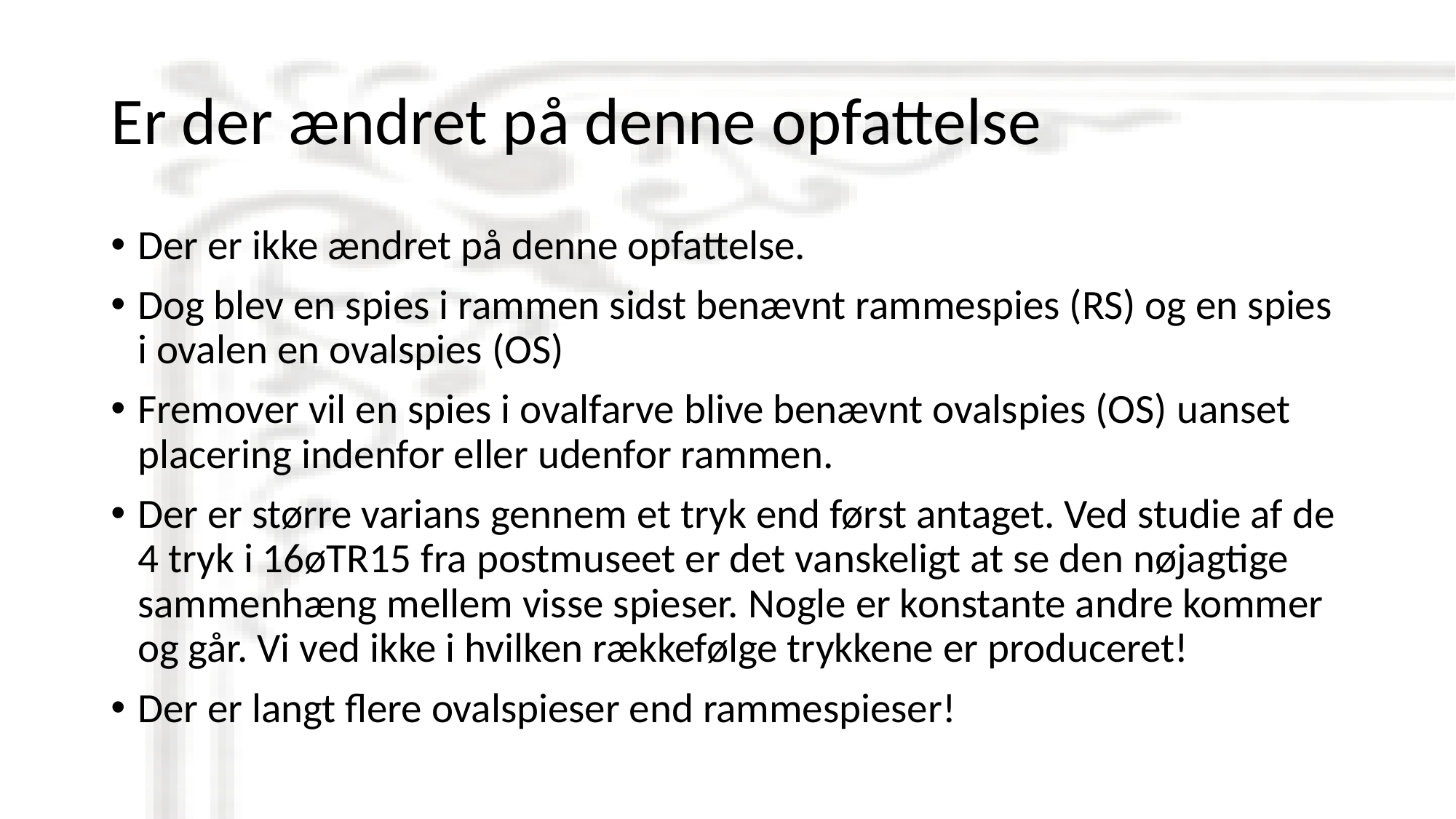

# Er der ændret på denne opfattelse
Der er ikke ændret på denne opfattelse.
Dog blev en spies i rammen sidst benævnt rammespies (RS) og en spies i ovalen en ovalspies (OS)
Fremover vil en spies i ovalfarve blive benævnt ovalspies (OS) uanset placering indenfor eller udenfor rammen.
Der er større varians gennem et tryk end først antaget. Ved studie af de 4 tryk i 16øTR15 fra postmuseet er det vanskeligt at se den nøjagtige sammenhæng mellem visse spieser. Nogle er konstante andre kommer og går. Vi ved ikke i hvilken rækkefølge trykkene er produceret!
Der er langt flere ovalspieser end rammespieser!